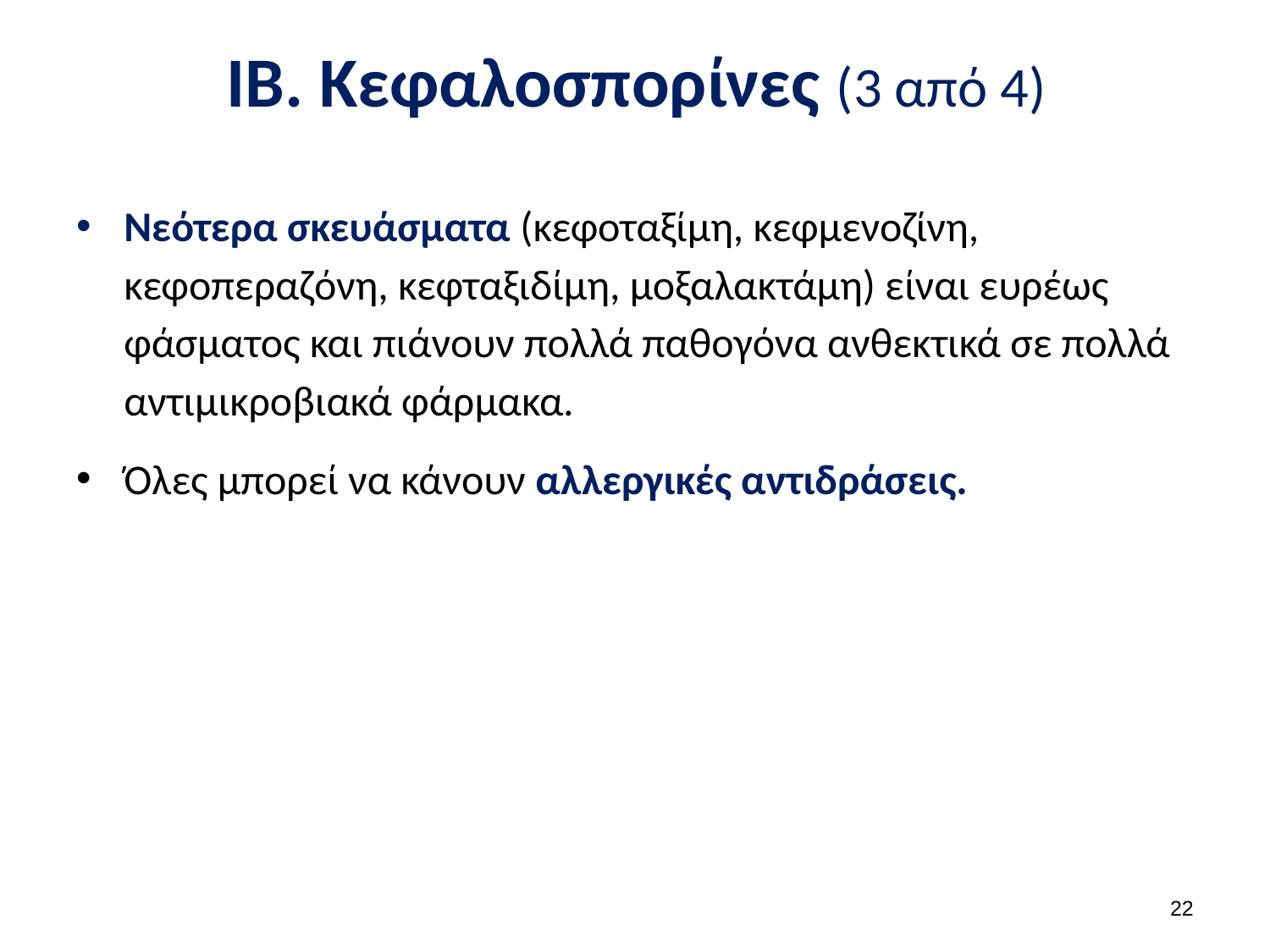

# ΙΒ. Κεφαλοσπορίνες (3 από 4)
Νεότερα σκευάσματα (κεφοταξίμη, κεφμενοζίνη, κεφοπεραζόνη, κεφταξιδίμη, μοξαλακτάμη) είναι ευρέως φάσματος και πιάνουν πολλά παθογόνα ανθεκτικά σε πολλά αντιμικροβιακά φάρμακα.
Όλες μπορεί να κάνουν αλλεργικές αντιδράσεις.
22